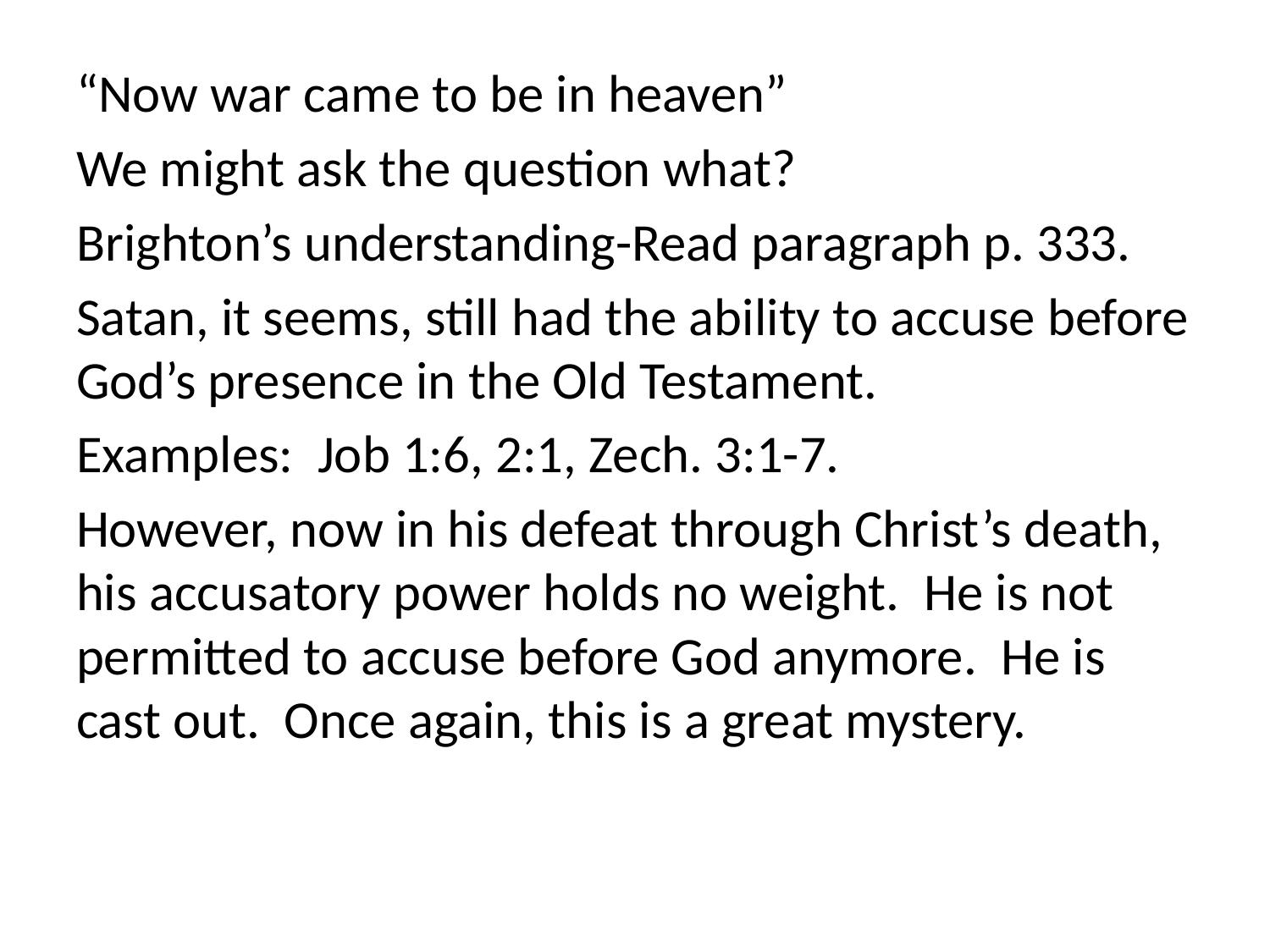

“Now war came to be in heaven”
We might ask the question what?
Brighton’s understanding-Read paragraph p. 333.
Satan, it seems, still had the ability to accuse before God’s presence in the Old Testament.
Examples:  Job 1:6, 2:1, Zech. 3:1-7.
However, now in his defeat through Christ’s death, his accusatory power holds no weight.  He is not permitted to accuse before God anymore.  He is cast out.  Once again, this is a great mystery.